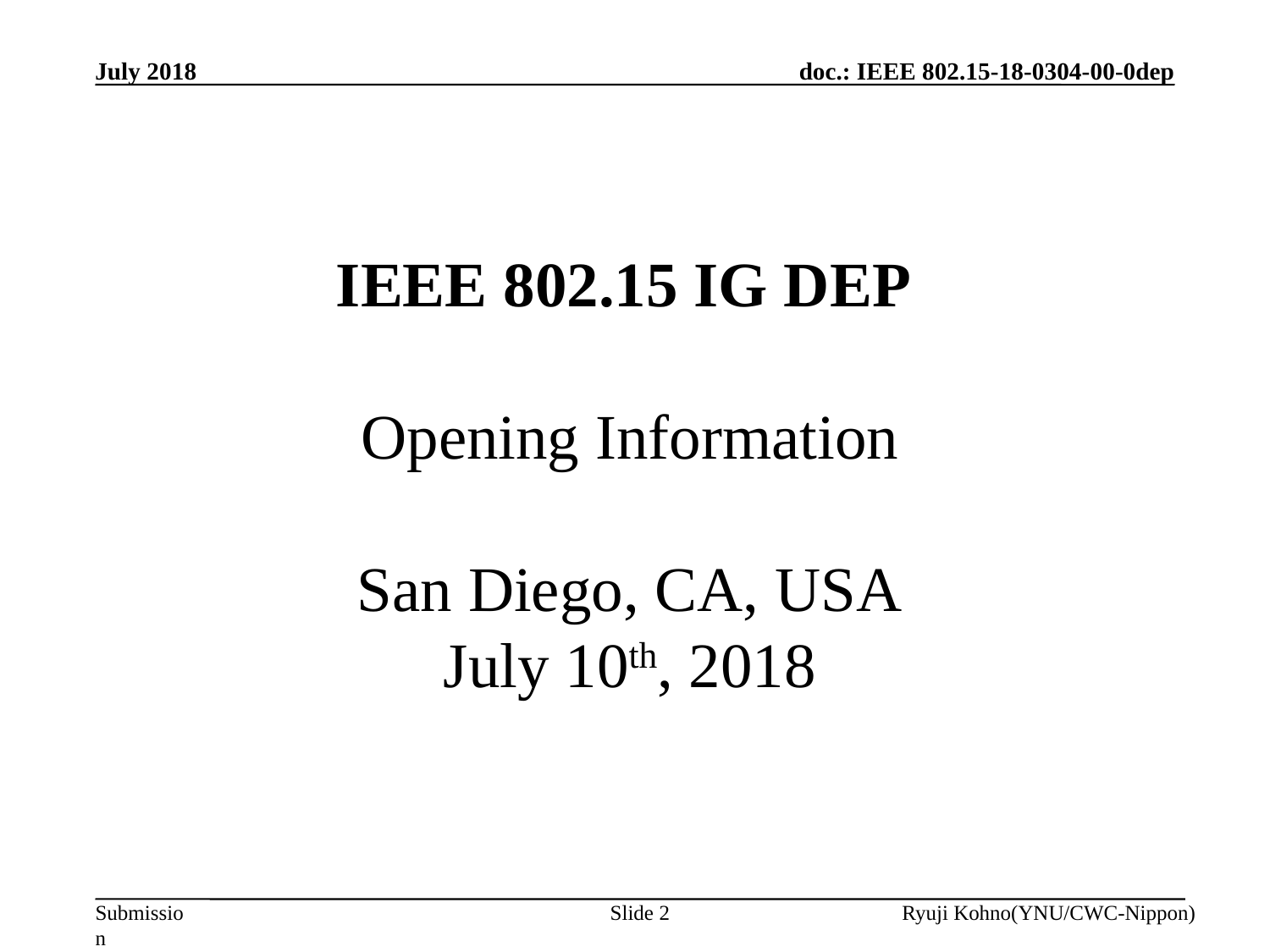

July 2018
# IEEE 802.15 IG DEP Opening Information San Diego, CA, USA July 10th, 2018
Slide 2
Ryuji Kohno(YNU/CWC-Nippon)